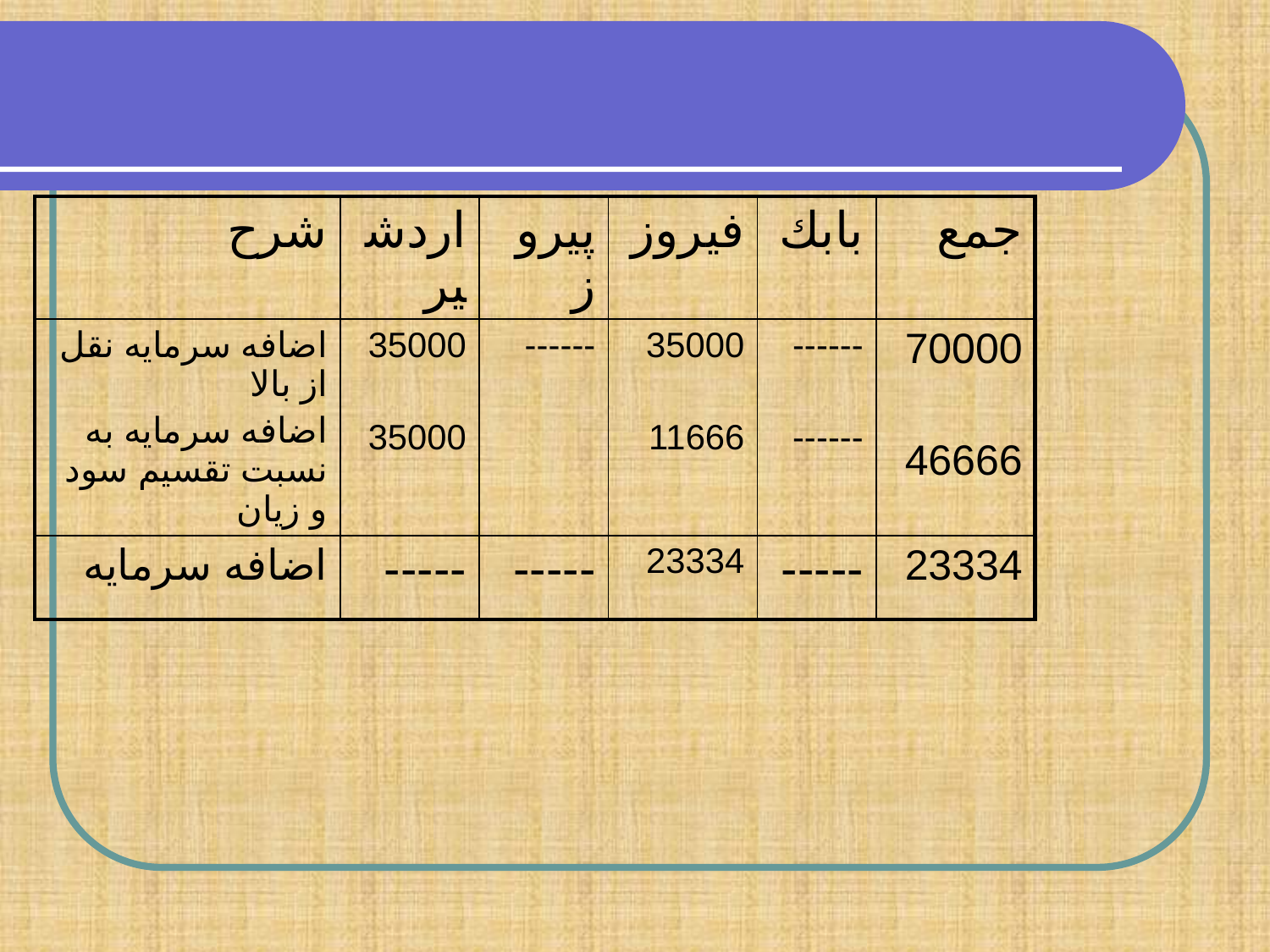

| شرح | اردشير | پيروز | فيروز | بابك | جمع |
| --- | --- | --- | --- | --- | --- |
| اضافه سرمايه نقل از بالا اضافه سرمايه به نسبت تقسيم سود و زيان | 35000 35000 | ------ | 35000 11666 | ------ ------ | 70000 46666 |
| اضافه سرمايه | ----- | ----- | 23334 | ----- | 23334 |